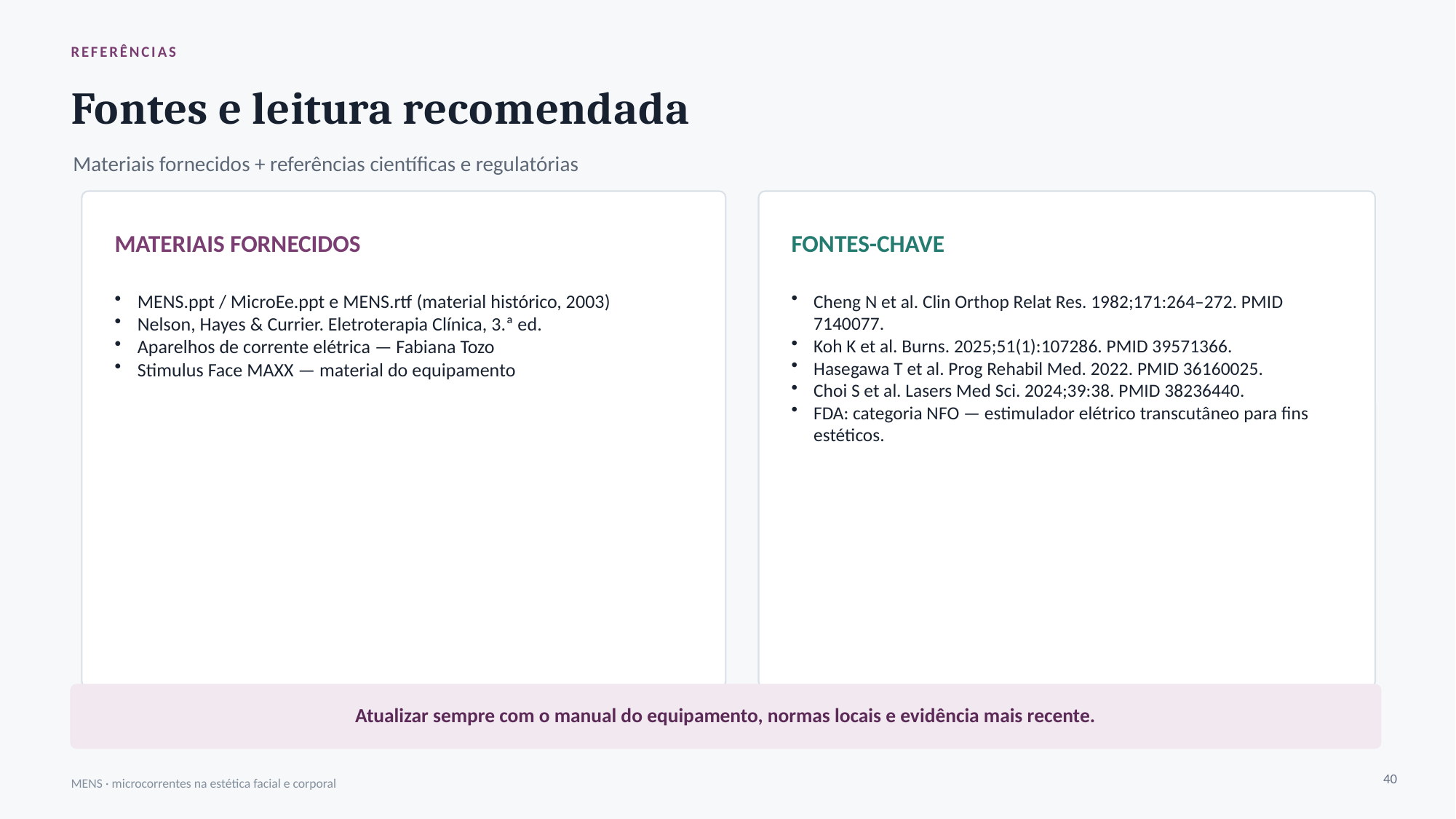

REFERÊNCIAS
Fontes e leitura recomendada
Materiais fornecidos + referências científicas e regulatórias

MATERIAIS FORNECIDOS
FONTES-CHAVE
MENS.ppt / MicroEe.ppt e MENS.rtf (material histórico, 2003)
Nelson, Hayes & Currier. Eletroterapia Clínica, 3.ª ed.
Aparelhos de corrente elétrica — Fabiana Tozo
Stimulus Face MAXX — material do equipamento
Cheng N et al. Clin Orthop Relat Res. 1982;171:264–272. PMID 7140077.
Koh K et al. Burns. 2025;51(1):107286. PMID 39571366.
Hasegawa T et al. Prog Rehabil Med. 2022. PMID 36160025.
Choi S et al. Lasers Med Sci. 2024;39:38. PMID 38236440.
FDA: categoria NFO — estimulador elétrico transcutâneo para fins estéticos.

Atualizar sempre com o manual do equipamento, normas locais e evidência mais recente.
40
MENS · microcorrentes na estética facial e corporal